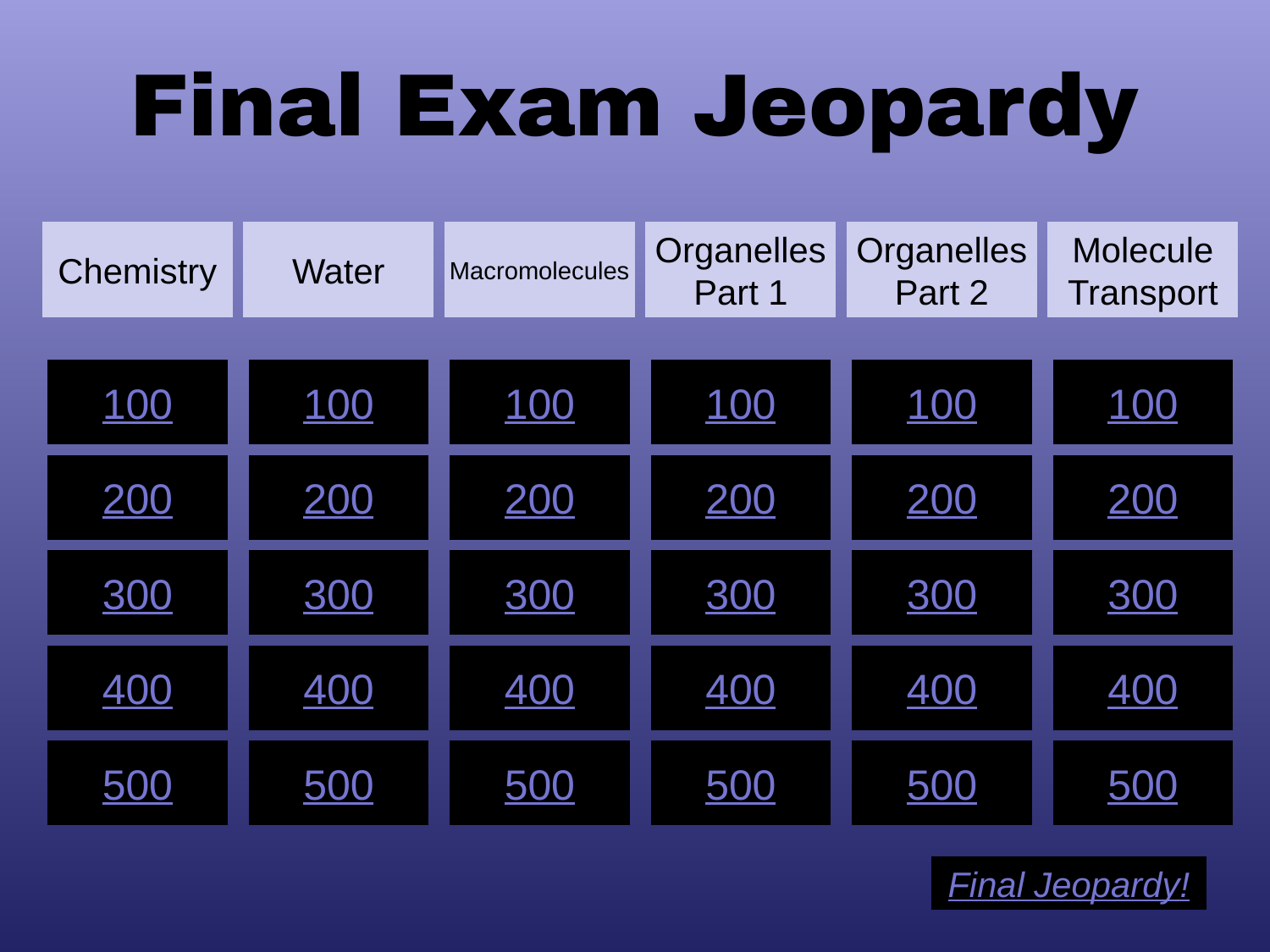

# Final Exam Jeopardy
Chemistry
Water
Macromolecules
Organelles
Part 1
Organelles
Part 2
Molecule
Transport
100
100
100
100
100
100
200
200
200
200
200
200
300
300
300
300
300
300
400
400
400
400
400
400
500
500
500
500
500
500
Final Jeopardy!